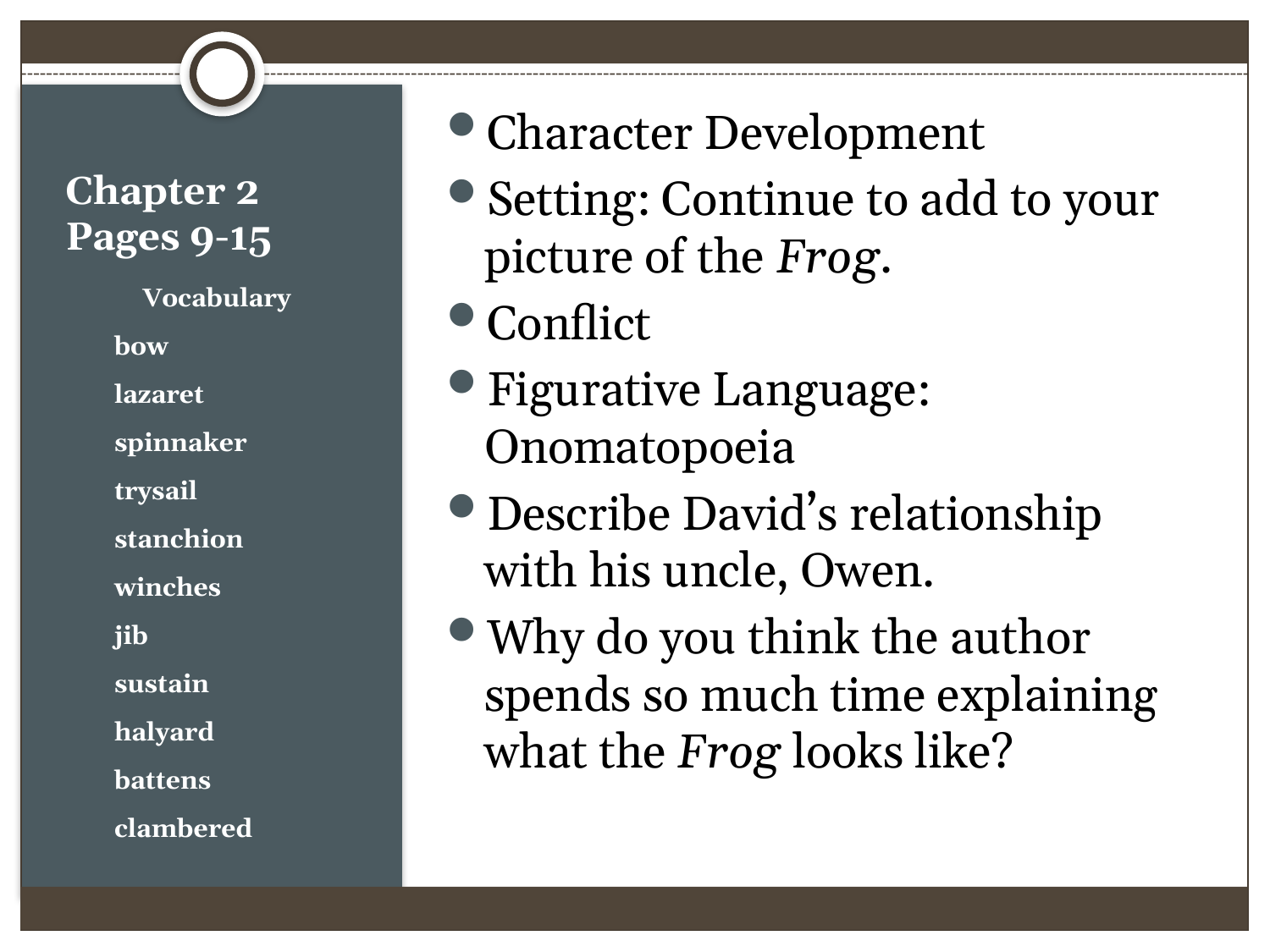

Character Development
Setting: Continue to add to your picture of the Frog.
Conflict
Figurative Language: Onomatopoeia
Describe David’s relationship with his uncle, Owen.
Why do you think the author spends so much time explaining what the Frog looks like?
# Chapter 2 Pages 9-15
Vocabulary
bow
lazaret
spinnaker
trysail
stanchion
winches
jib
sustain
halyard
battens
clambered